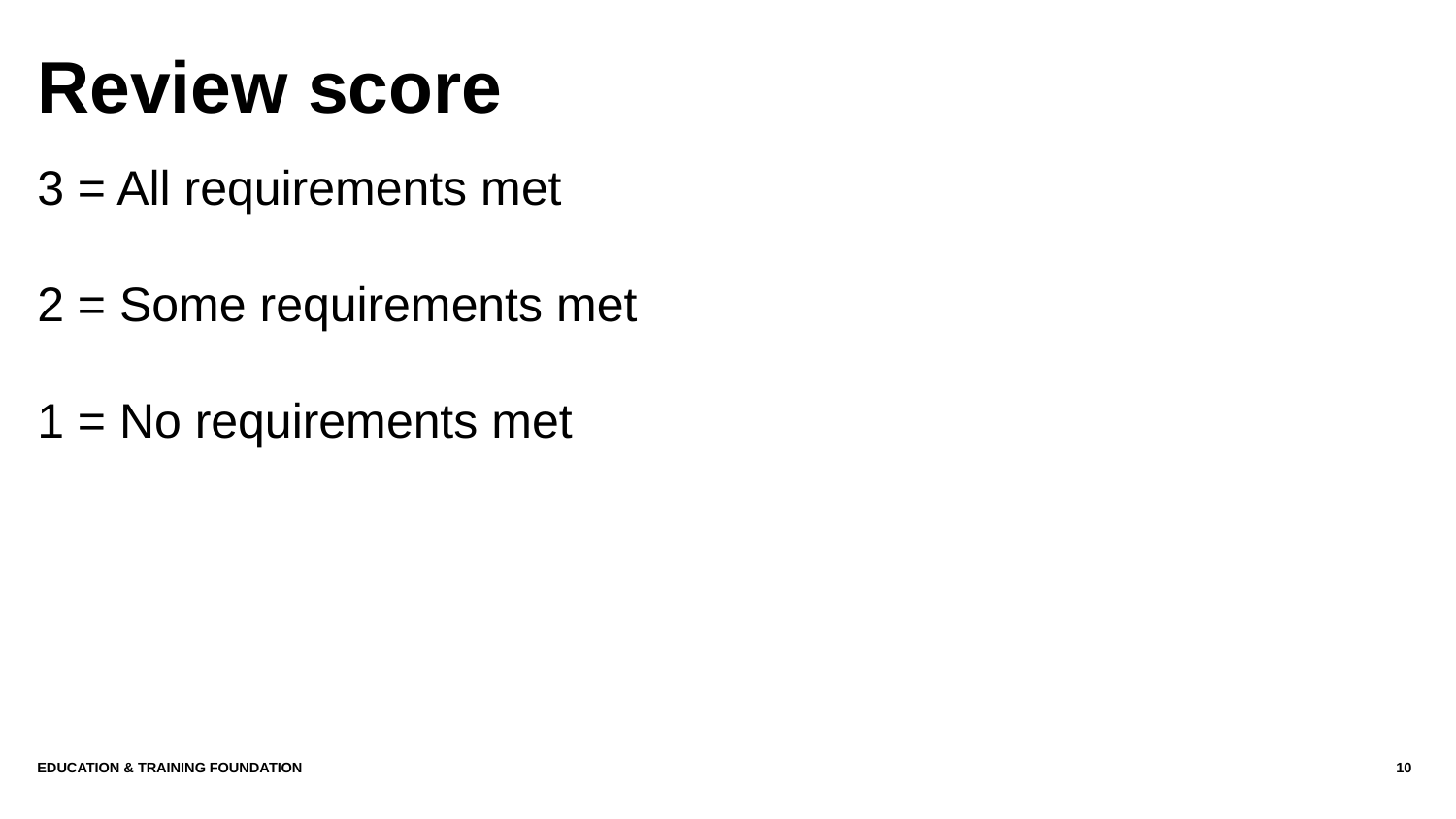

# Review score
3 = All requirements met

2 = Some requirements met

1 = No requirements met
Education & Training Foundation
10